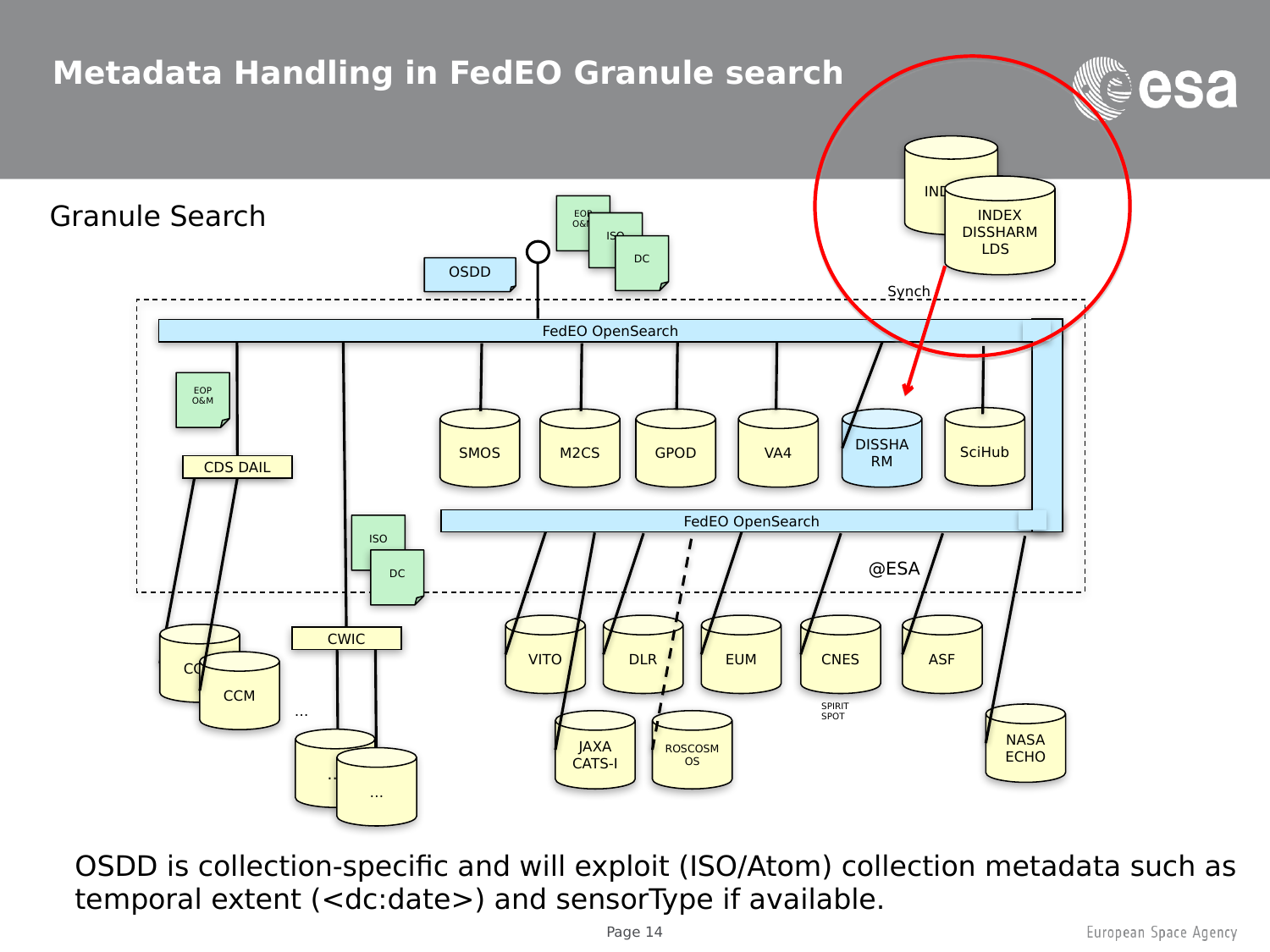

Metadata Handling in FedEO Granule search

INDERS
INDEX
DISSHARM LDS
Granule Search
EOP O&M
ISO
DC

OSDD

Synch

FedEO OpenSearch

EOP O&M
SciHub
SMOS
M2CS
GPOD
VA4
DISSHARM
CDS DAIL

FedEO OpenSearch

ISO
DC
@ESA
VITO
DLR
EUM
CNES
ASF
CCM
CWIC
CCM
SPIRIT
SPOT
…
NASA ECHO
JAXA
CATS-I
ROSCOSMOS
…
…
OSDD is collection-specific and will exploit (ISO/Atom) collection metadata such as
temporal extent (<dc:date>) and sensorType if available.